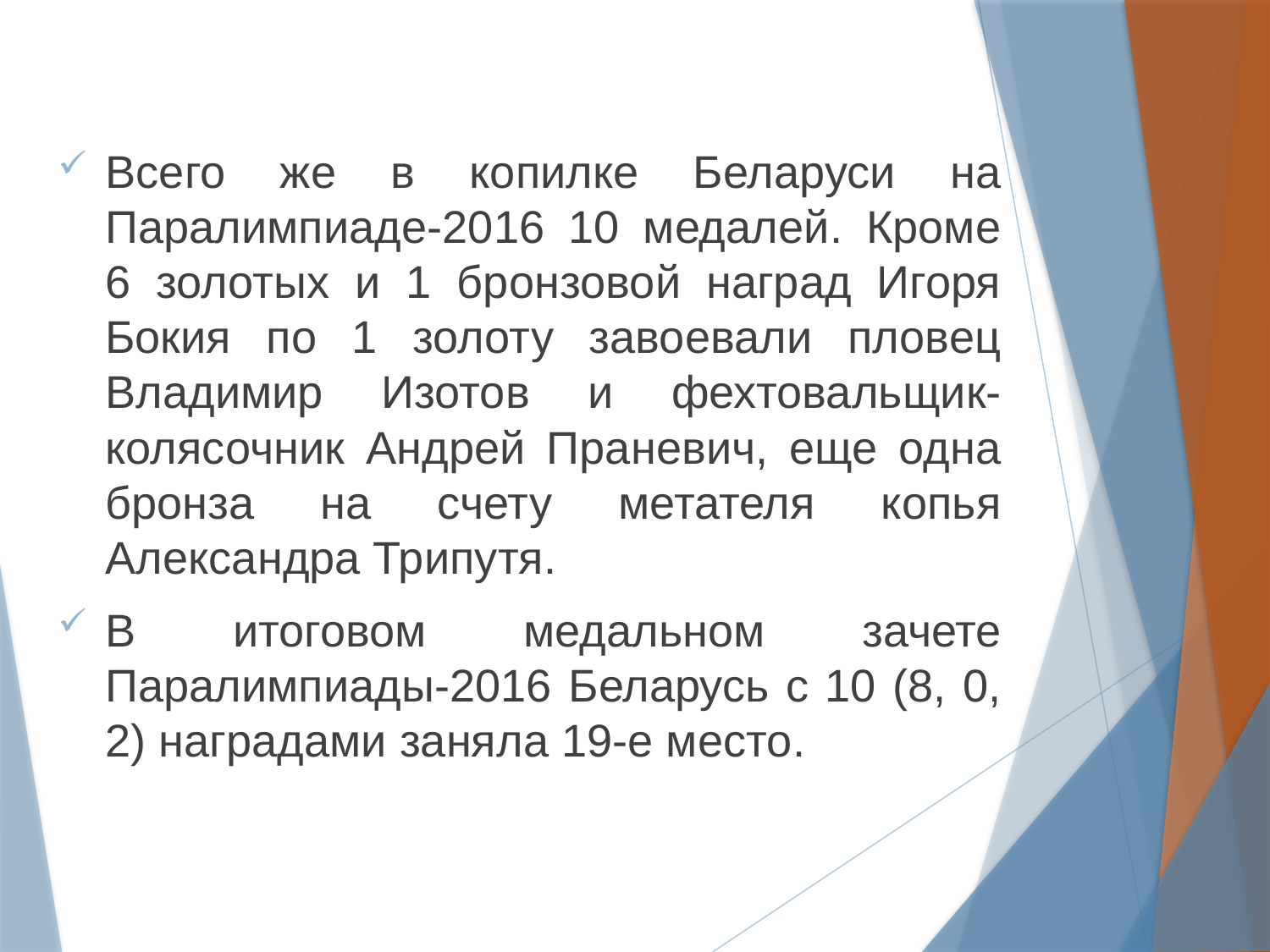

Всего же в копилке Беларуси на Паралимпиаде-2016 10 медалей. Кроме 6 золотых и 1 бронзовой наград Игоря Бокия по 1 золоту завоевали пловец Владимир Изотов и фехтовальщик-колясочник Андрей Праневич, еще одна бронза на счету метателя копья Александра Трипутя.
В итоговом медальном зачете Паралимпиады-2016 Беларусь с 10 (8, 0, 2) наградами заняла 19-е место.